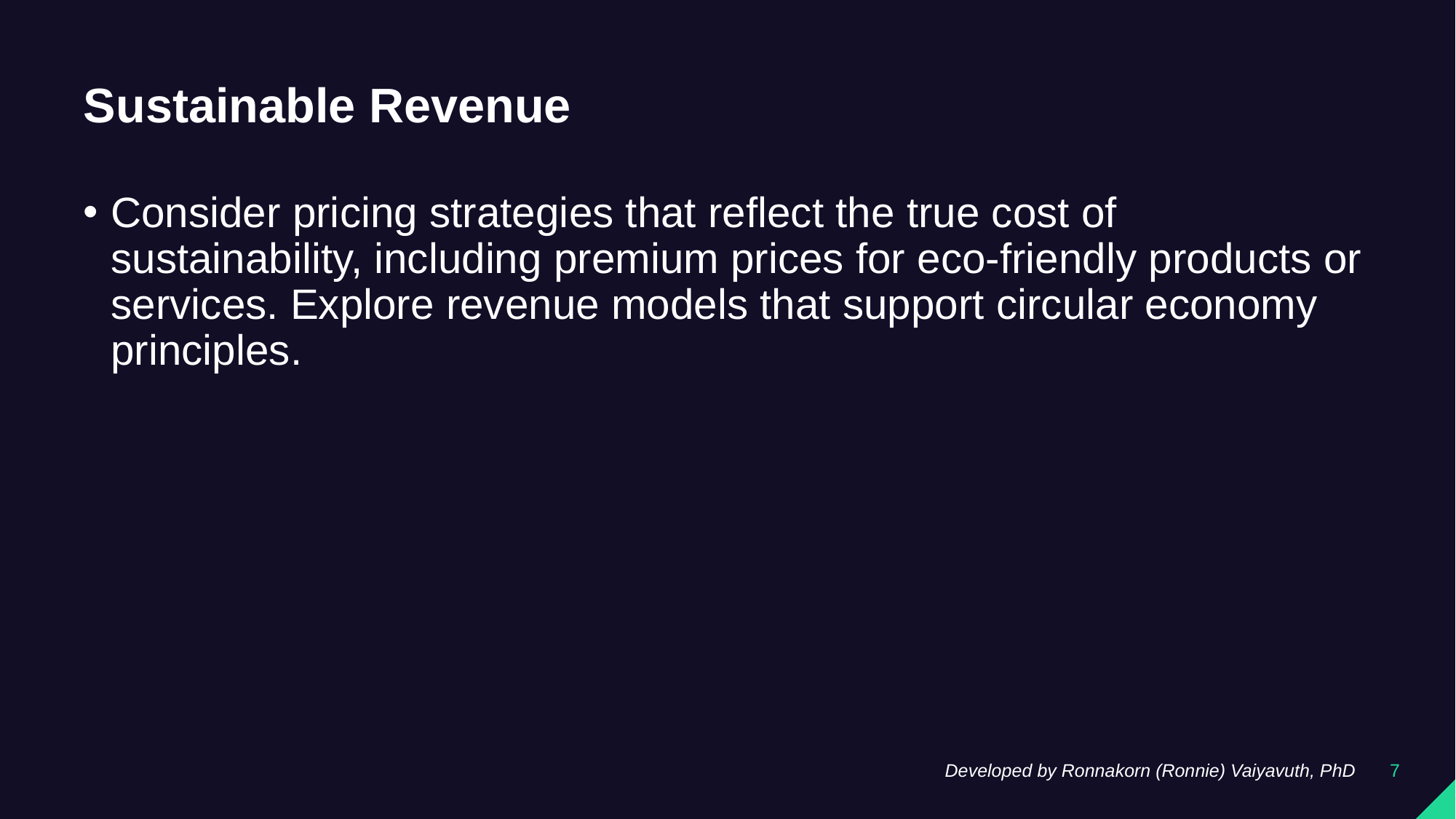

# Sustainable Revenue
Consider pricing strategies that reflect the true cost of sustainability, including premium prices for eco-friendly products or services. Explore revenue models that support circular economy principles.
Developed by Ronnakorn (Ronnie) Vaiyavuth, PhD
7